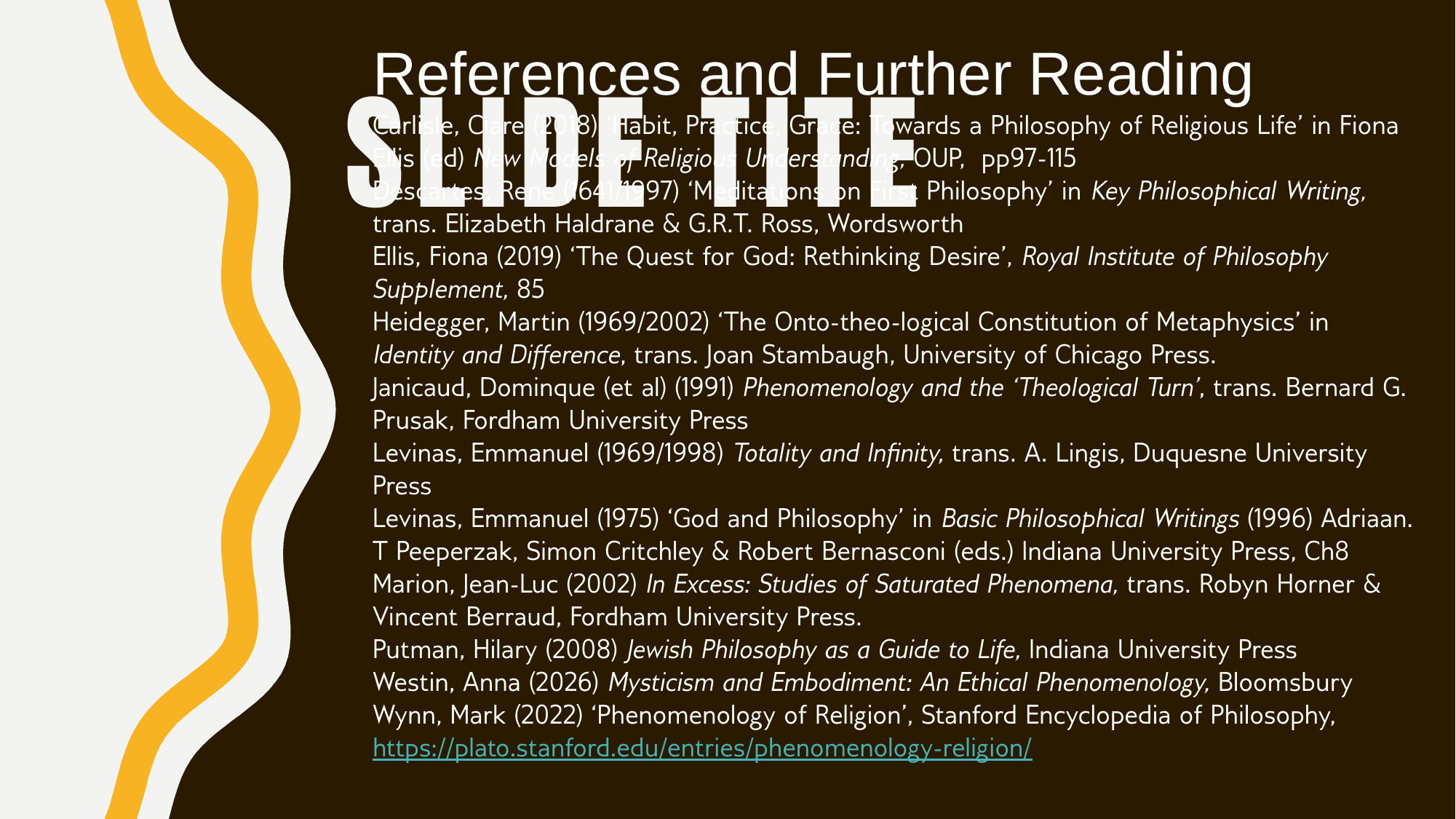

References and Further Reading
Carlisle, Clare (2018) ‘Habit, Practice, Grace: Towards a Philosophy of Religious Life’ in Fiona Ellis (ed) New Models of Religious Understanding, OUP,  pp97-115
Descartes, Rene (1641/1997) ‘Meditations on First Philosophy’ in Key Philosophical Writing, trans. Elizabeth Haldrane & G.R.T. Ross, Wordsworth
Ellis, Fiona (2019) ‘The Quest for God: Rethinking Desire’, Royal Institute of Philosophy Supplement, 85
Heidegger, Martin (1969/2002) ‘The Onto-theo-logical Constitution of Metaphysics’ in Identity and Difference, trans. Joan Stambaugh, University of Chicago Press.
Janicaud, Dominque (et al) (1991) Phenomenology and the ‘Theological Turn’, trans. Bernard G. Prusak, Fordham University Press
Levinas, Emmanuel (1969/1998) Totality and Infinity, trans. A. Lingis, Duquesne University Press
Levinas, Emmanuel (1975) ‘God and Philosophy’ in Basic Philosophical Writings (1996) Adriaan. T Peeperzak, Simon Critchley & Robert Bernasconi (eds.) Indiana University Press, Ch8
Marion, Jean-Luc (2002) In Excess: Studies of Saturated Phenomena, trans. Robyn Horner &  Vincent Berraud, Fordham University Press.
Putman, Hilary (2008) Jewish Philosophy as a Guide to Life, Indiana University Press
Westin, Anna (2026) Mysticism and Embodiment: An Ethical Phenomenology, Bloomsbury
Wynn, Mark (2022) ‘Phenomenology of Religion’, Stanford Encyclopedia of Philosophy, https://plato.stanford.edu/entries/phenomenology-religion/
# Slide Tite